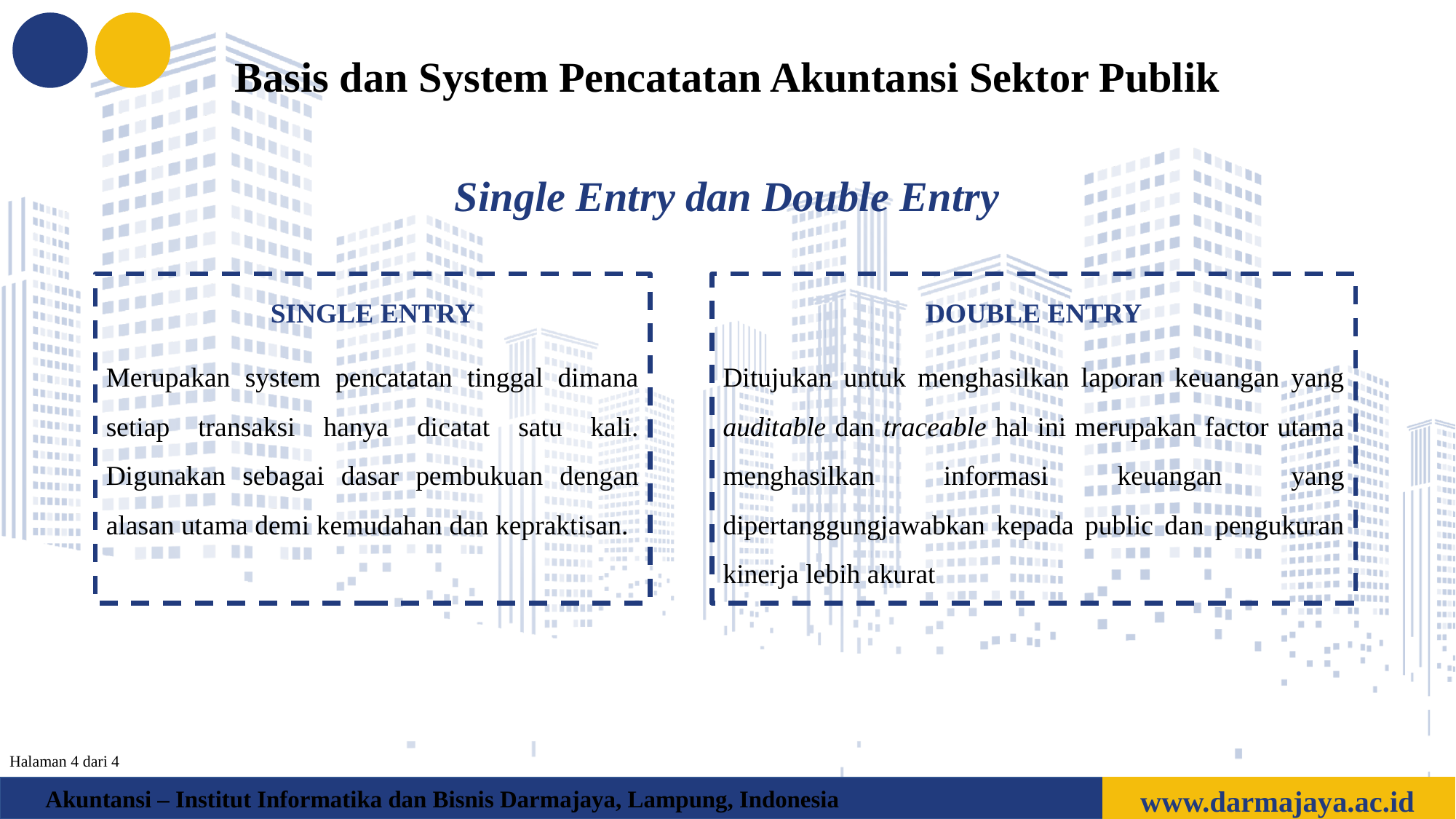

Basis dan System Pencatatan Akuntansi Sektor Publik
Single Entry dan Double Entry
SINGLE ENTRY
Merupakan system pencatatan tinggal dimana setiap transaksi hanya dicatat satu kali. Digunakan sebagai dasar pembukuan dengan alasan utama demi kemudahan dan kepraktisan.
DOUBLE ENTRY
Ditujukan untuk menghasilkan laporan keuangan yang auditable dan traceable hal ini merupakan factor utama menghasilkan informasi keuangan yang dipertanggungjawabkan kepada public dan pengukuran kinerja lebih akurat
Halaman 4 dari 4

www.darmajaya.ac.id
Akuntansi – Institut Informatika dan Bisnis Darmajaya, Lampung, Indonesia